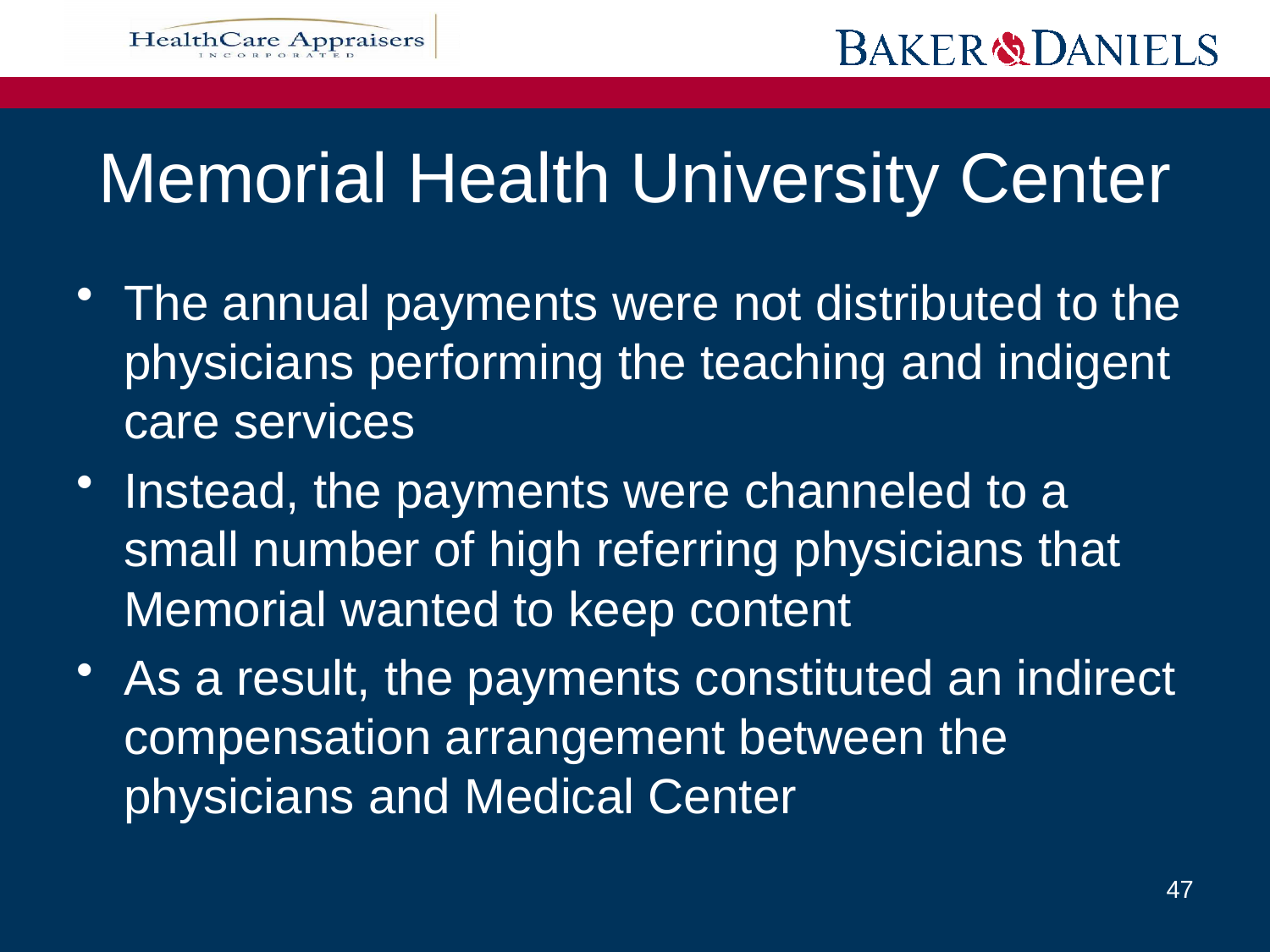

# Memorial Health University Center
The annual payments were not distributed to the physicians performing the teaching and indigent care services
Instead, the payments were channeled to a small number of high referring physicians that Memorial wanted to keep content
As a result, the payments constituted an indirect compensation arrangement between the physicians and Medical Center
47